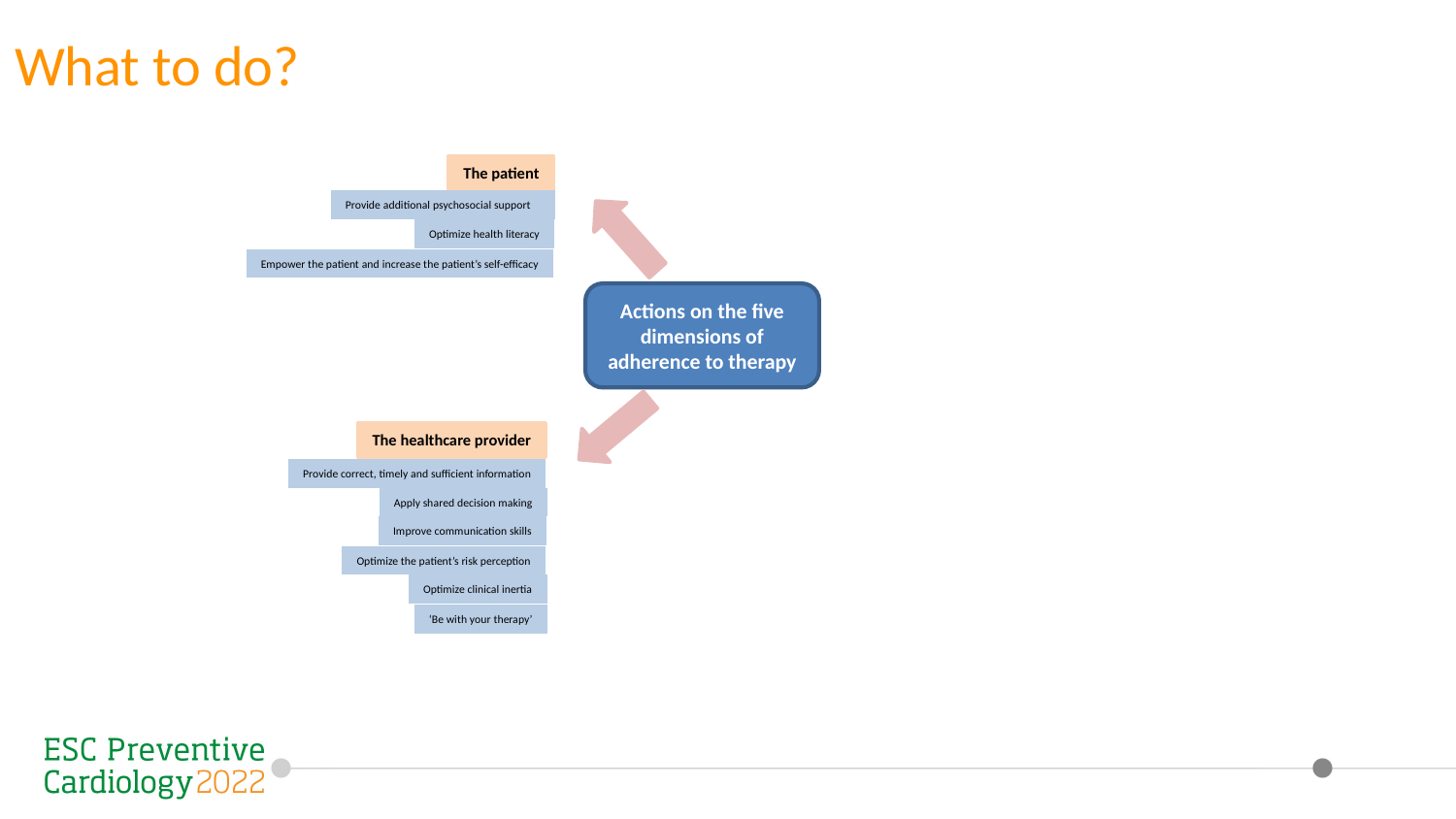

What to do?
The patient

Provide additional psychosocial support
Optimize health literacy
Empower the patient and increase the patient’s self-efficacy
Actions on the five dimensions of adherence to therapy

The healthcare provider
Provide correct, timely and sufficient information
Apply shared decision making
Improve communication skills
Optimize the patient’s risk perception
Optimize clinical inertia
‘Be with your therapy’